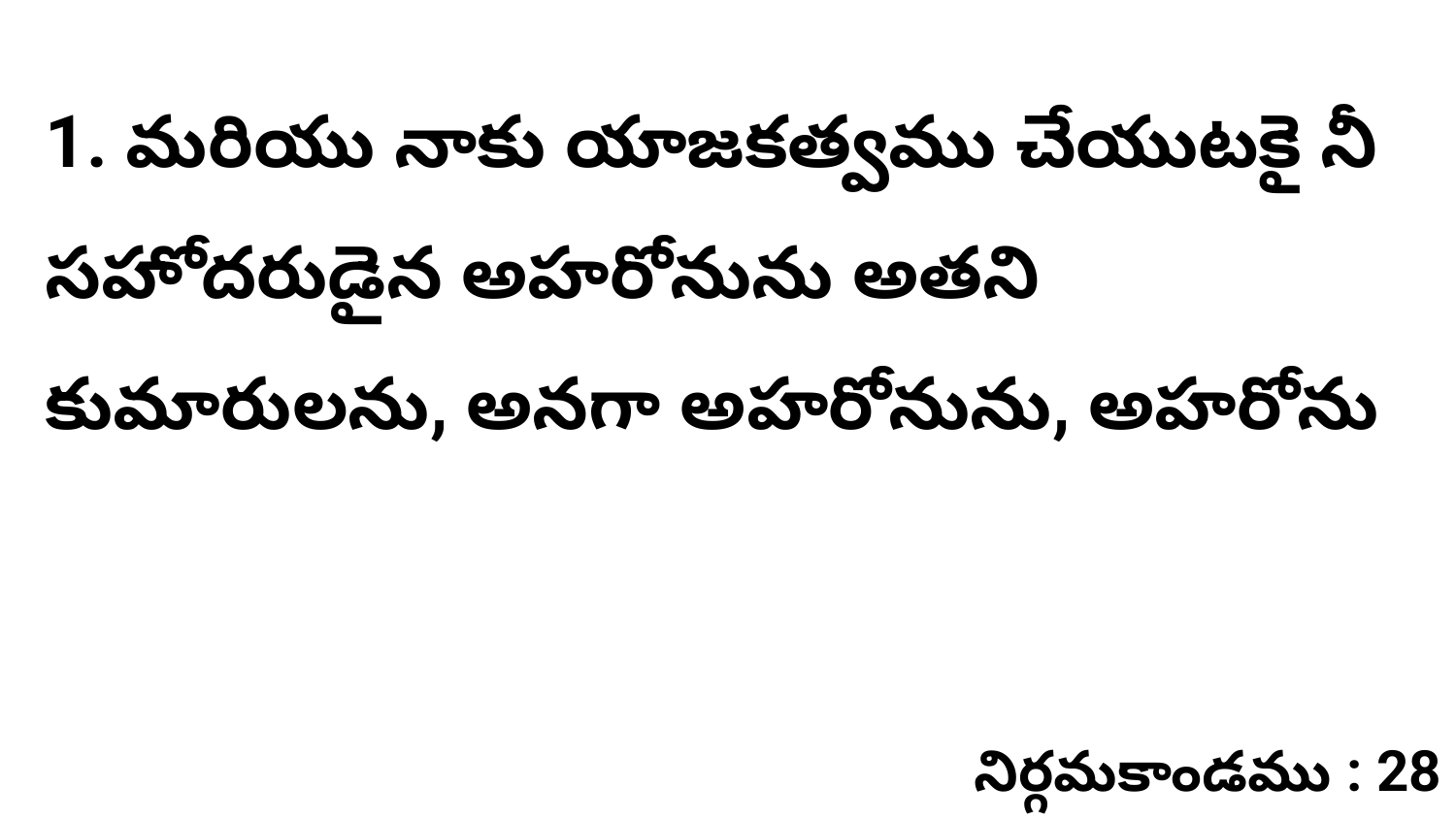

1. మరియు నాకు యాజకత్వము చేయుటకై నీ సహోదరుడైన అహరోనును అతని కుమారులను, అనగా అహరోనును, అహరోను
నిర్గమకాండము : 28